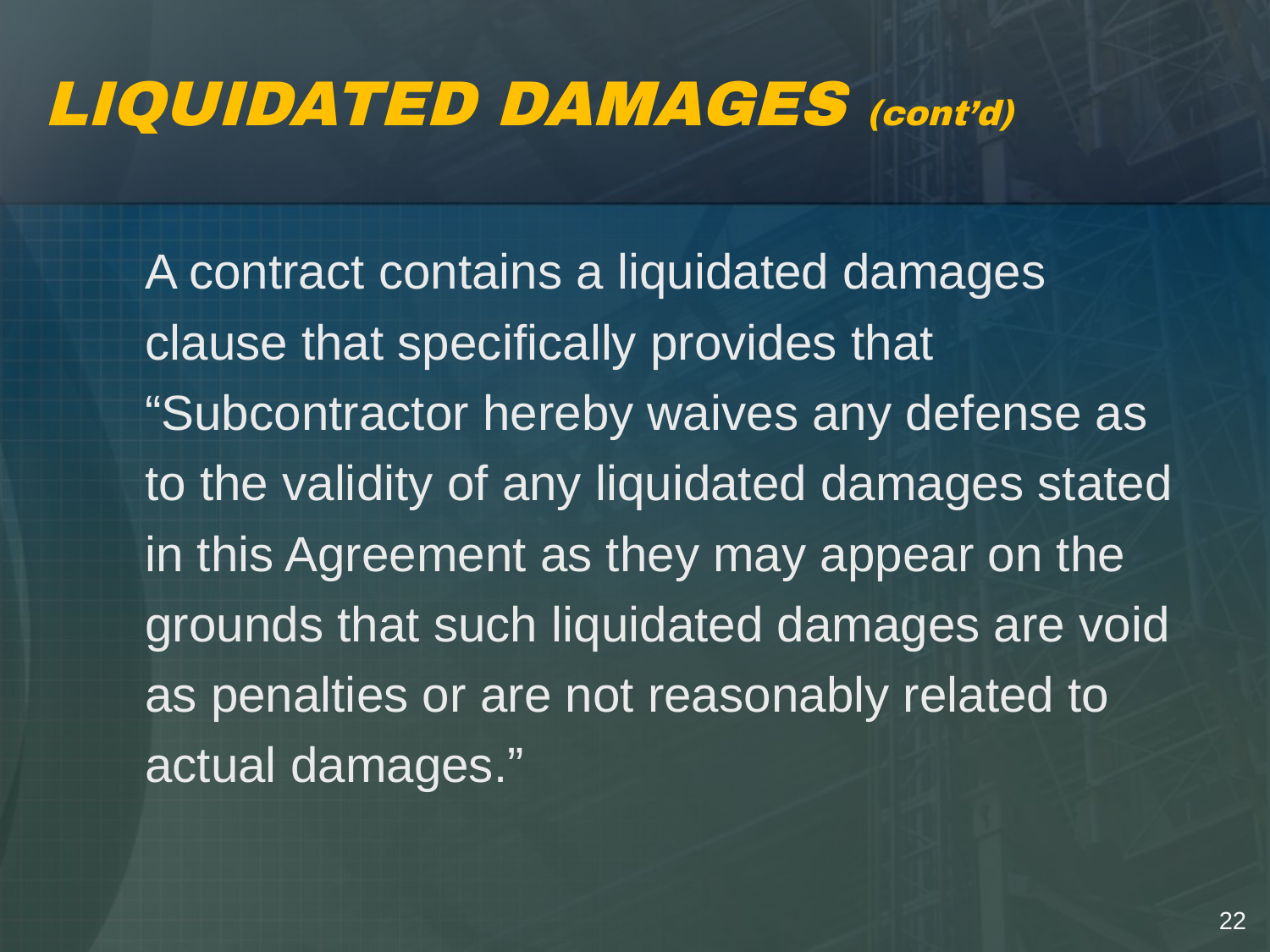

# LIQUIDATED DAMAGES (cont’d)
	A contract contains a liquidated damages clause that specifically provides that “Subcontractor hereby waives any defense as to the validity of any liquidated damages stated in this Agreement as they may appear on the grounds that such liquidated damages are void as penalties or are not reasonably related to actual damages.”